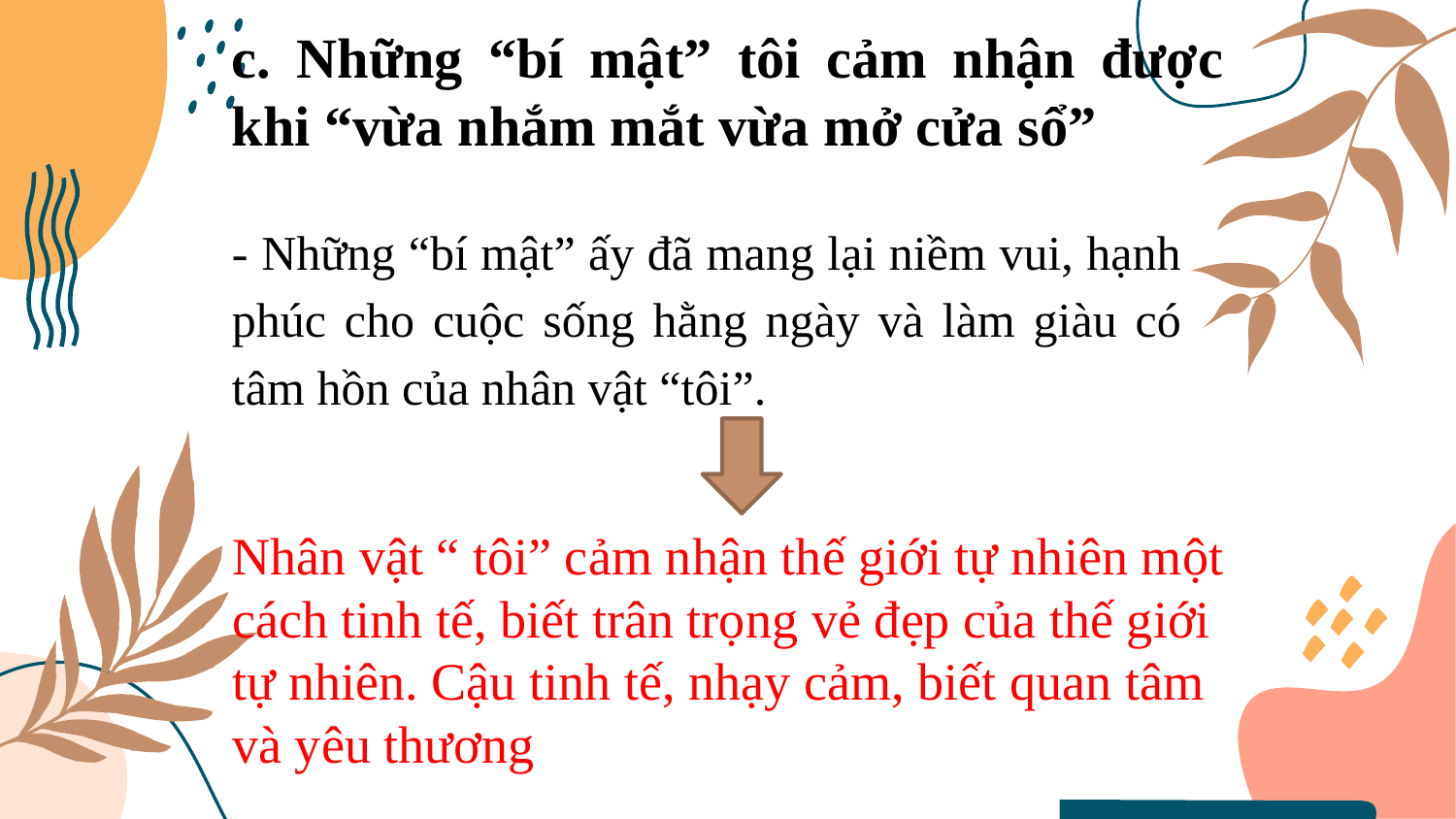

c. Những “bí mật” tôi cảm nhận được khi “vừa nhắm mắt vừa mở cửa sổ”
- Những “bí mật” ấy đã mang lại niềm vui, hạnh phúc cho cuộc sống hằng ngày và làm giàu có tâm hồn của nhân vật “tôi”.

Nhân vật “ tôi” cảm nhận thế giới tự nhiên một cách tinh tế, biết trân trọng vẻ đẹp của thế giới tự nhiên. Cậu tinh tế, nhạy cảm, biết quan tâm và yêu thương